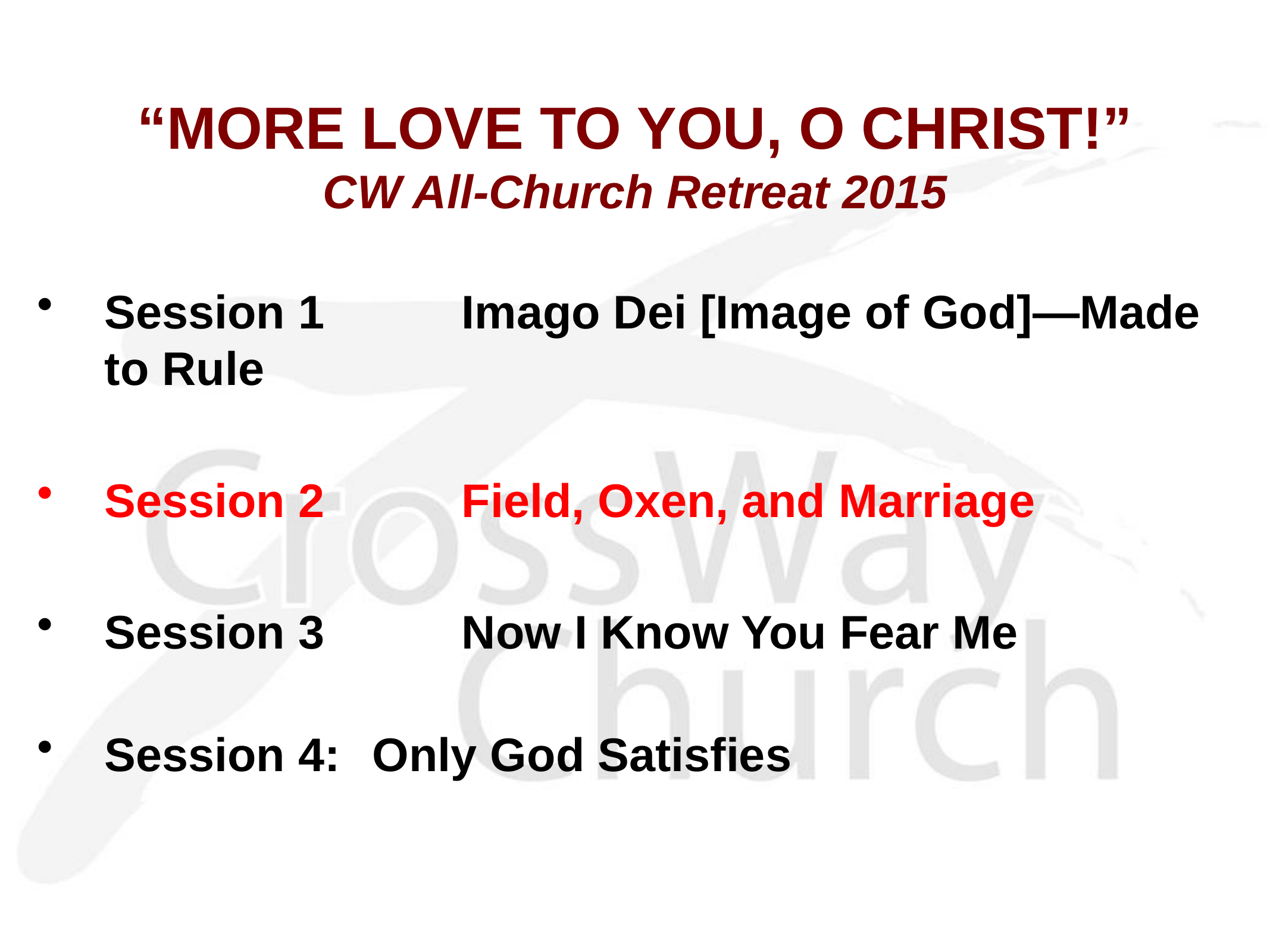

# “MORE LOVE TO YOU, O CHRIST!” CW All-Church Retreat 2015
Session 1		Imago Dei [Image of God]—Made to Rule

Session 2		Field, Oxen, and Marriage

Session 3 		Now I Know You Fear Me
Session 4: 	Only God Satisfies